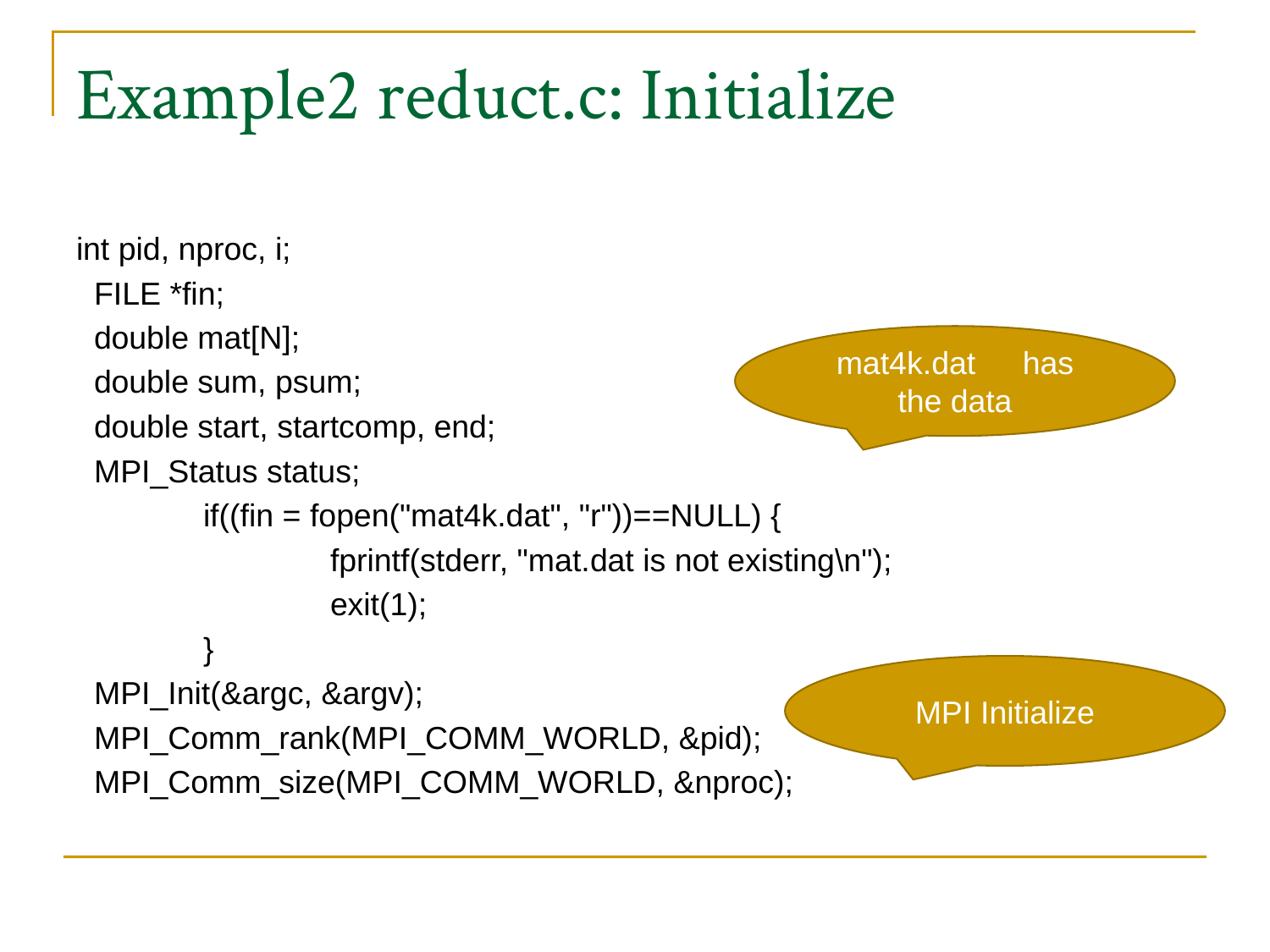

# Example2 reduct.c: Initialize
int pid, nproc, i;
  FILE *fin;
  double mat[N];
  double sum, psum;
  double start, startcomp, end;
  MPI_Status status;
	if((fin = fopen("mat4k.dat", "r"))==NULL) {
		fprintf(stderr, "mat.dat is not existing\n");
		exit(1);
	}
  MPI_Init(&argc, &argv);
  MPI_Comm_rank(MPI_COMM_WORLD, &pid);
  MPI_Comm_size(MPI_COMM_WORLD, &nproc);

mat4k.dat　has the data
MPI Initialize